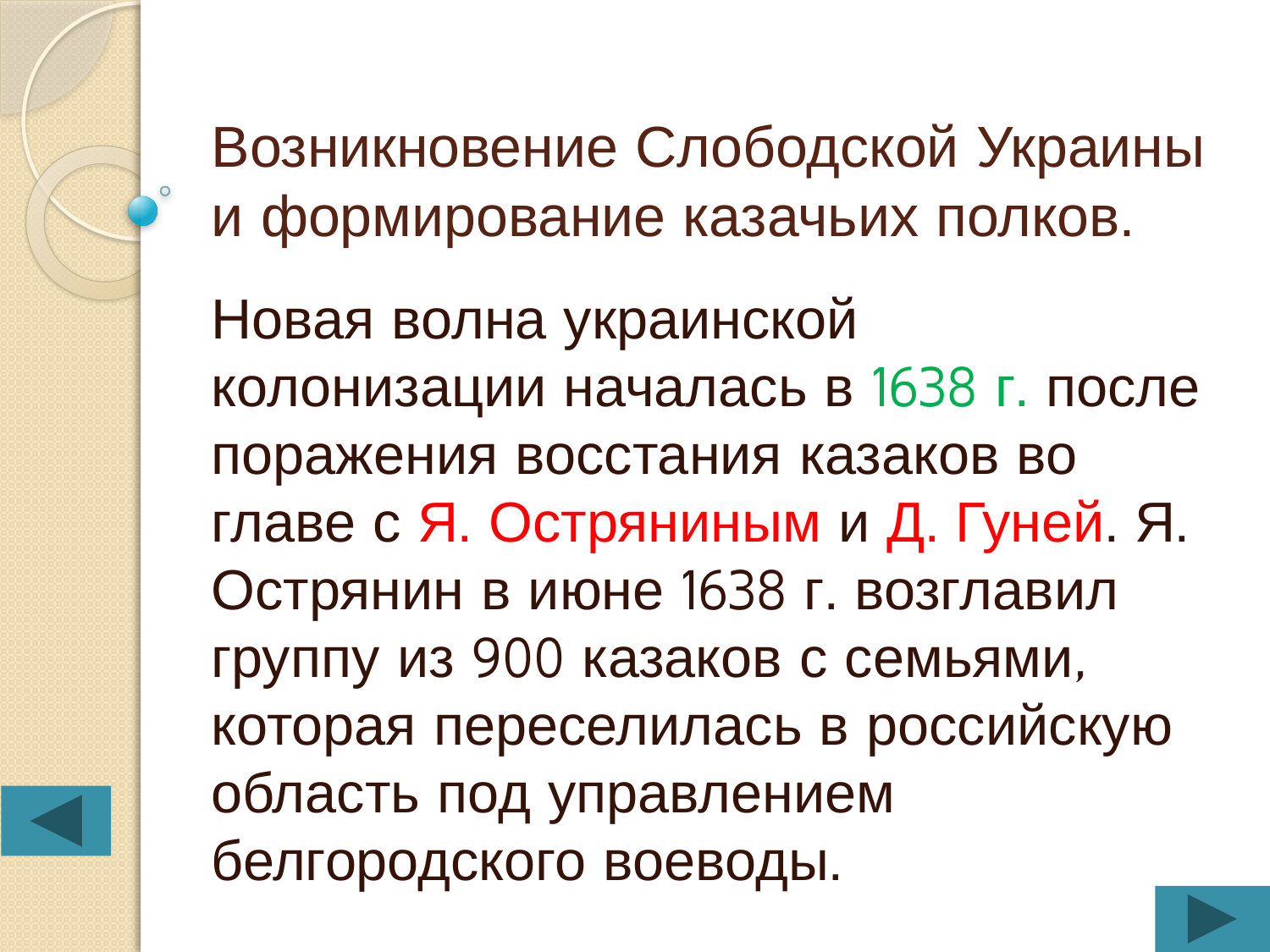

# Возникновение Слободской Украины и формирование казачьих полков.
Новая волна украинской колонизации началась в 1638 г. после поражения восстания казаков во главе с Я. Остряниным и Д. Гуней. Я. Острянин в июне 1638 г. возглавил группу из 900 казаков с семьями, которая переселилась в российскую область под управлением белгородского воеводы.